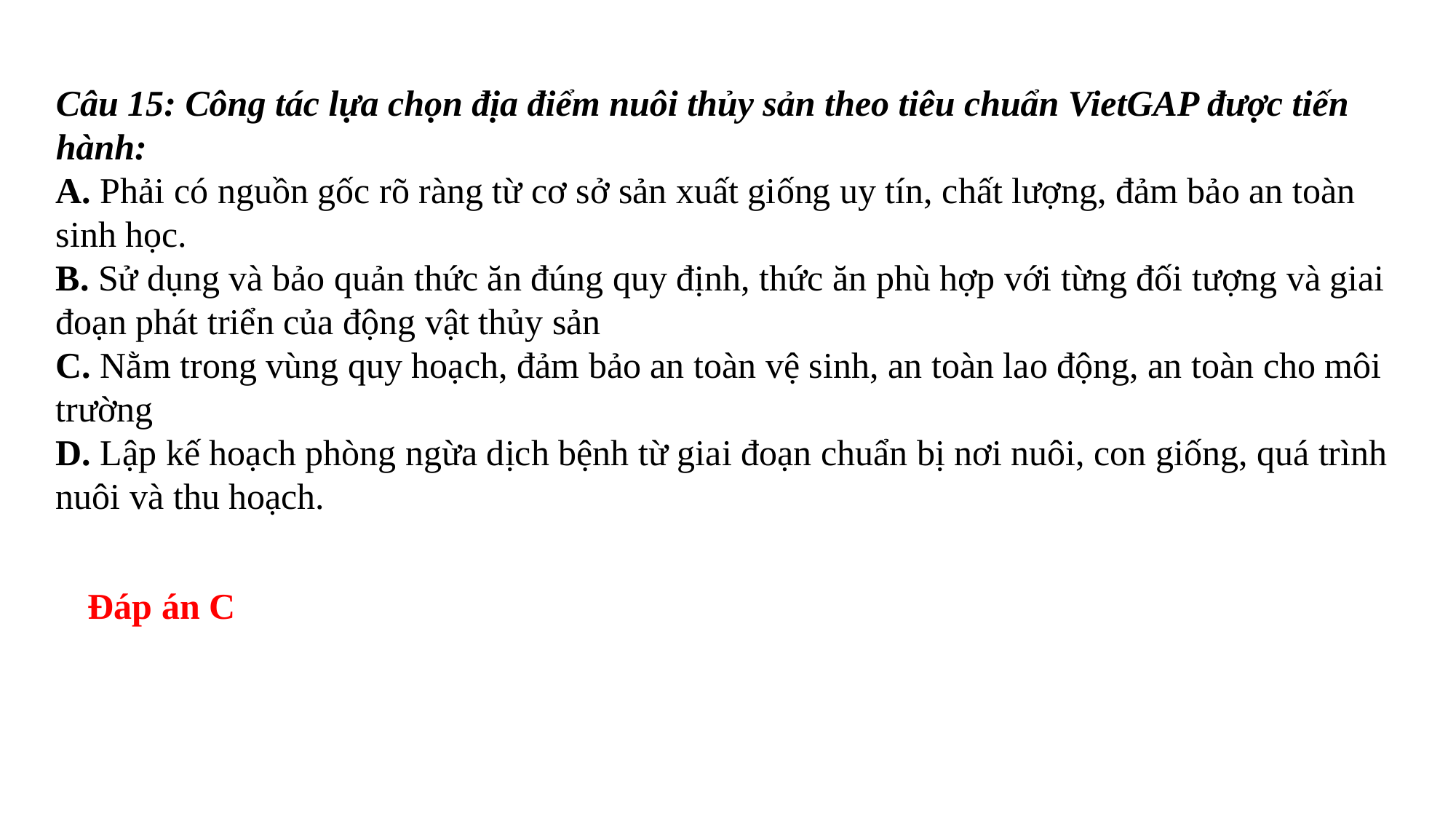

Câu 15: Công tác lựa chọn địa điểm nuôi thủy sản theo tiêu chuẩn VietGAP được tiến hành:
A. Phải có nguồn gốc rõ ràng từ cơ sở sản xuất giống uy tín, chất lượng, đảm bảo an toàn sinh học.
B. Sử dụng và bảo quản thức ăn đúng quy định, thức ăn phù hợp với từng đối tượng và giai đoạn phát triển của động vật thủy sản
C. Nằm trong vùng quy hoạch, đảm bảo an toàn vệ sinh, an toàn lao động, an toàn cho môi trường
D. Lập kế hoạch phòng ngừa dịch bệnh từ giai đoạn chuẩn bị nơi nuôi, con giống, quá trình nuôi và thu hoạch.
Đáp án C